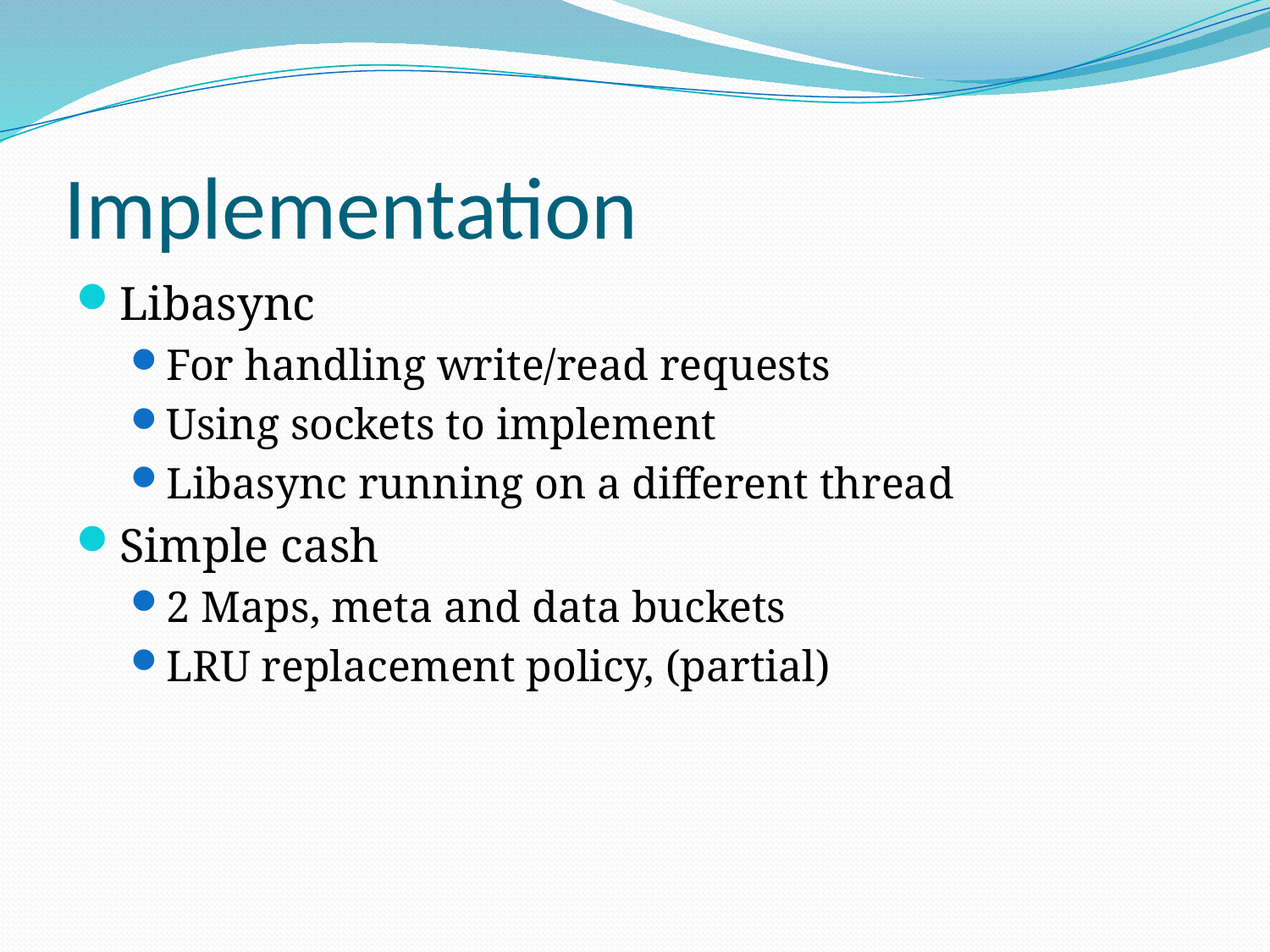

# Implementation
Libasync
For handling write/read requests
Using sockets to implement
Libasync running on a different thread
Simple cash
2 Maps, meta and data buckets
LRU replacement policy, (partial)